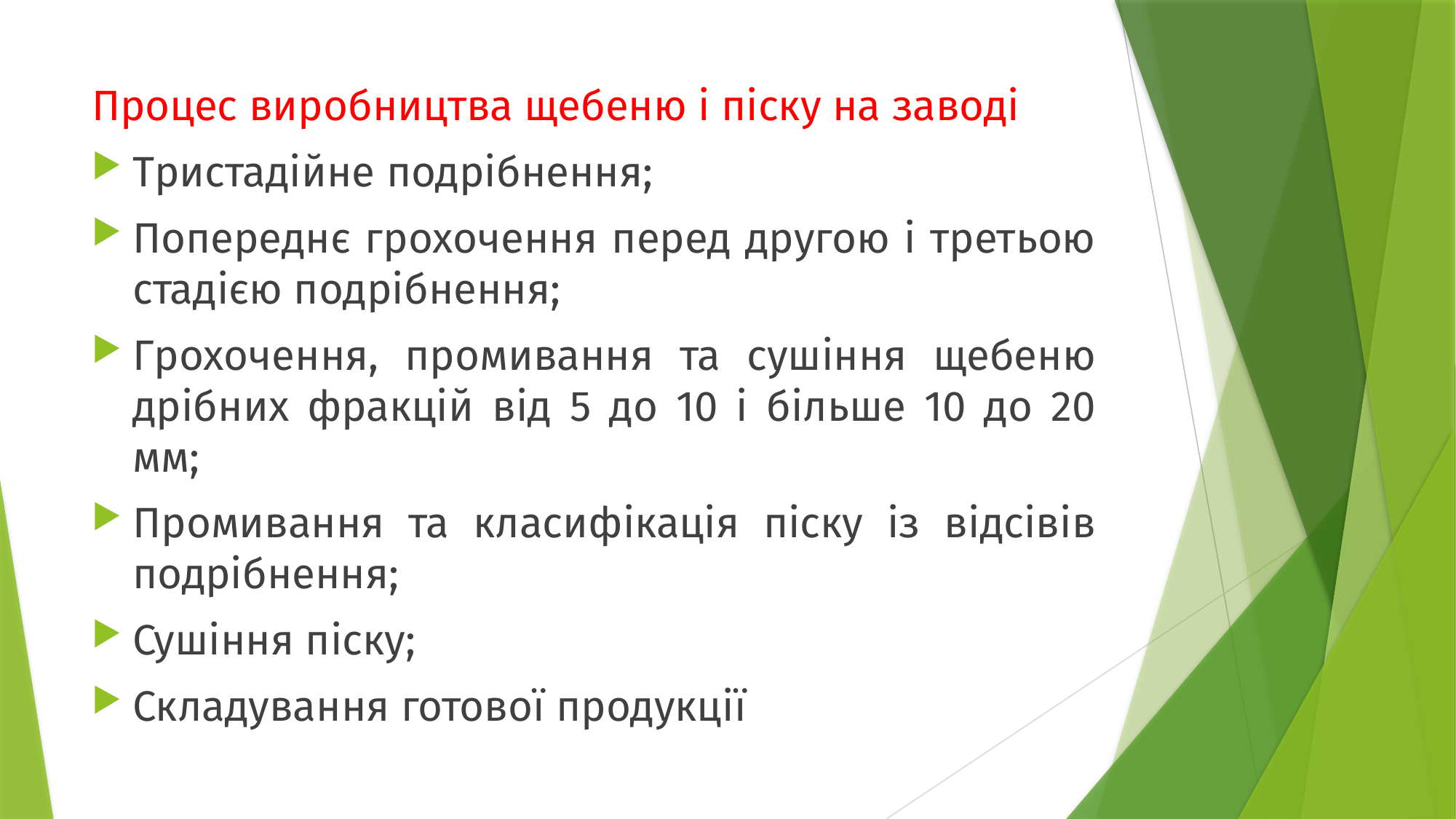

# Процес виробництва щебеню і піску на заводі
Тристадійне подрібнення;
Попереднє грохочення перед другою і третьою стадією подрібнення;
Грохочення, промивання та сушіння щебеню дрібних фракцій від 5 до 10 і більше 10 до 20 мм;
Промивання та класифікація піску із відсівів подрібнення;
Сушіння піску;
Складування готової продукції